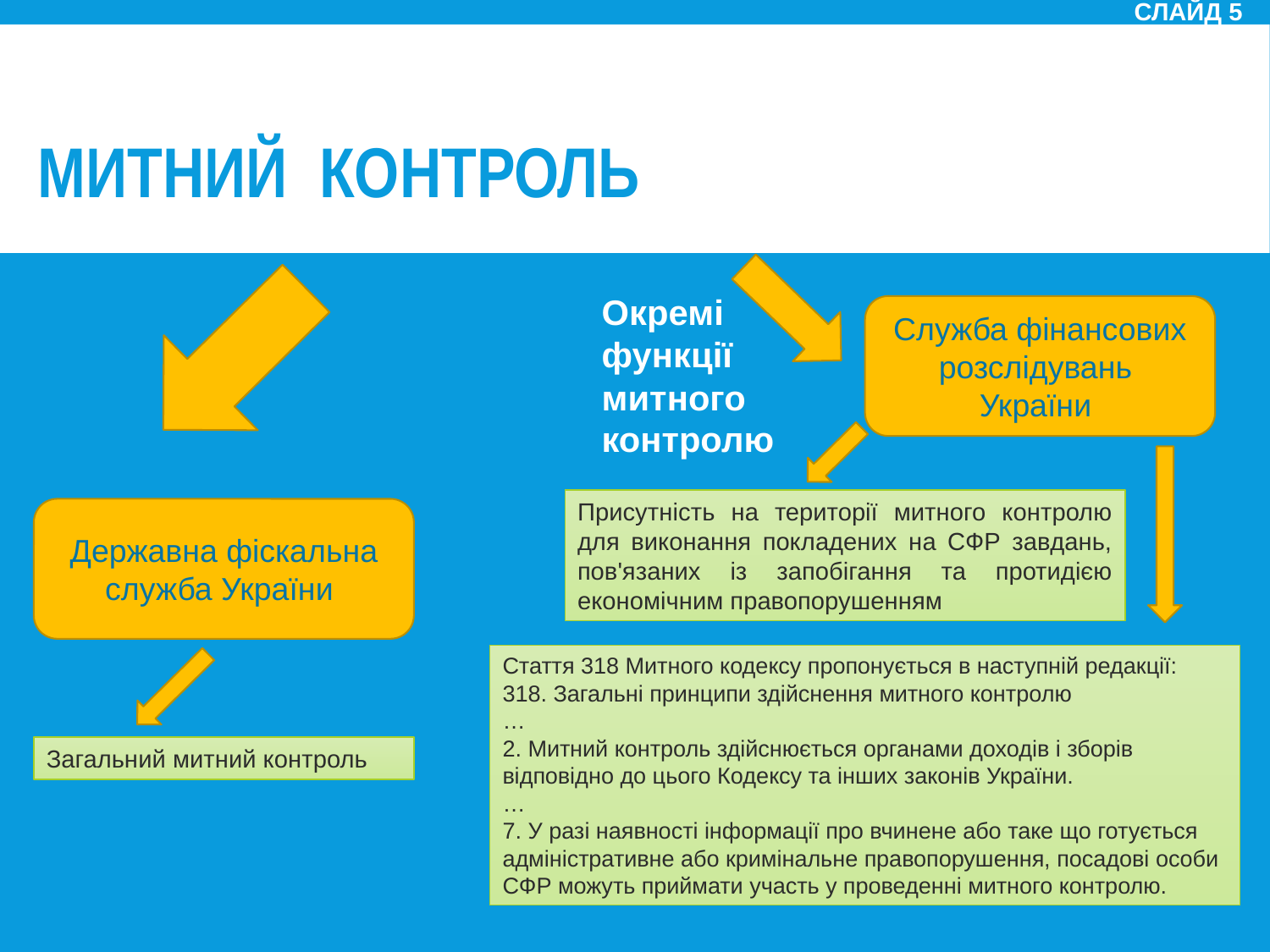

Слайд 5
# Митний  контроль

Окремі функції митного  контролю
Служба фінансових розслідувань  України

Присутність на території митного контролю для виконання покладених на СФР завдань, пов'язаних із запобігання та протидією економічним правопорушенням
Державна фіскальна служба України

Стаття 318 Митного кодексу пропонується в наступній редакції:
318. Загальні принципи здійснення митного контролю
…
2. Митний контроль здійснюється органами доходів і зборів відповідно до цього Кодексу та інших законів України.
…
7. У разі наявності інформації про вчинене або таке що готується адміністративне або кримінальне правопорушення, посадові особи СФР можуть приймати участь у проведенні митного контролю.
Загальний митний контроль